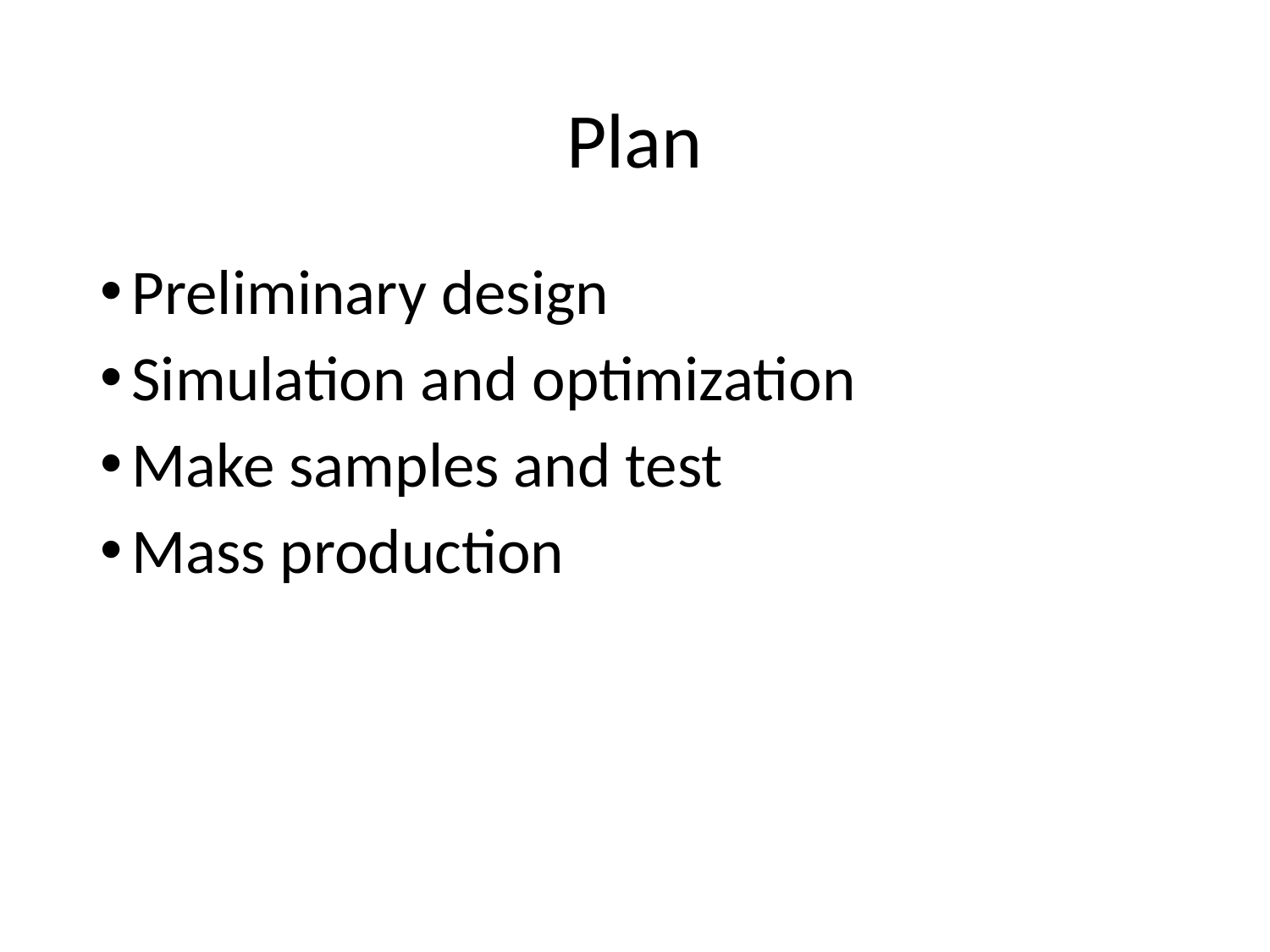

# Plan
Preliminary design
Simulation and optimization
Make samples and test
Mass production